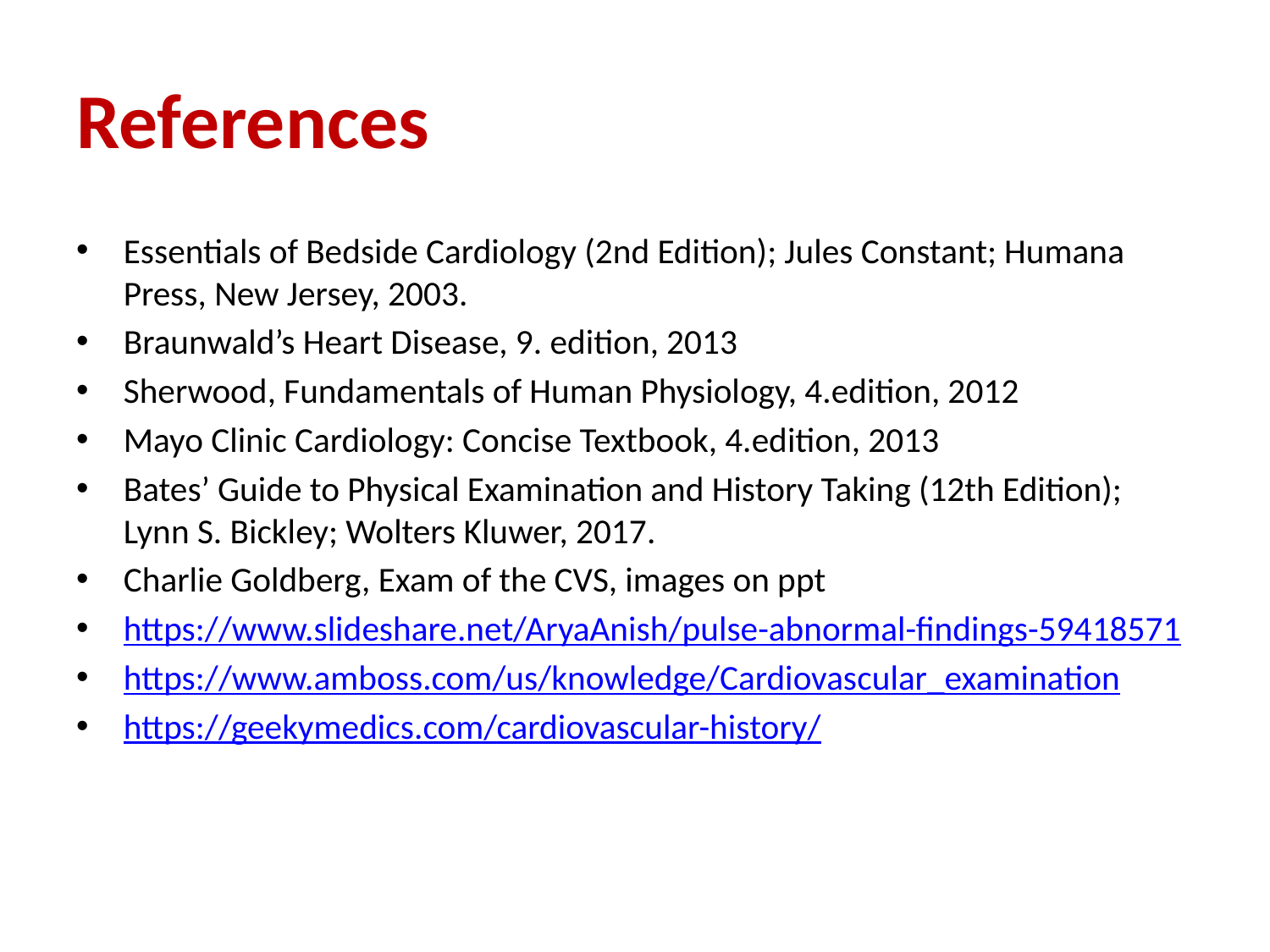

# References
Essentials of Bedside Cardiology (2nd Edition); Jules Constant; Humana Press, New Jersey, 2003.
Braunwald’s Heart Disease, 9. edition, 2013
Sherwood, Fundamentals of Human Physiology, 4.edition, 2012
Mayo Clinic Cardiology: Concise Textbook, 4.edition, 2013
Bates’ Guide to Physical Examination and History Taking (12th Edition); Lynn S. Bickley; Wolters Kluwer, 2017.
Charlie Goldberg, Exam of the CVS, images on ppt
https://www.slideshare.net/AryaAnish/pulse-abnormal-findings-59418571
https://www.amboss.com/us/knowledge/Cardiovascular_examination
https://geekymedics.com/cardiovascular-history/